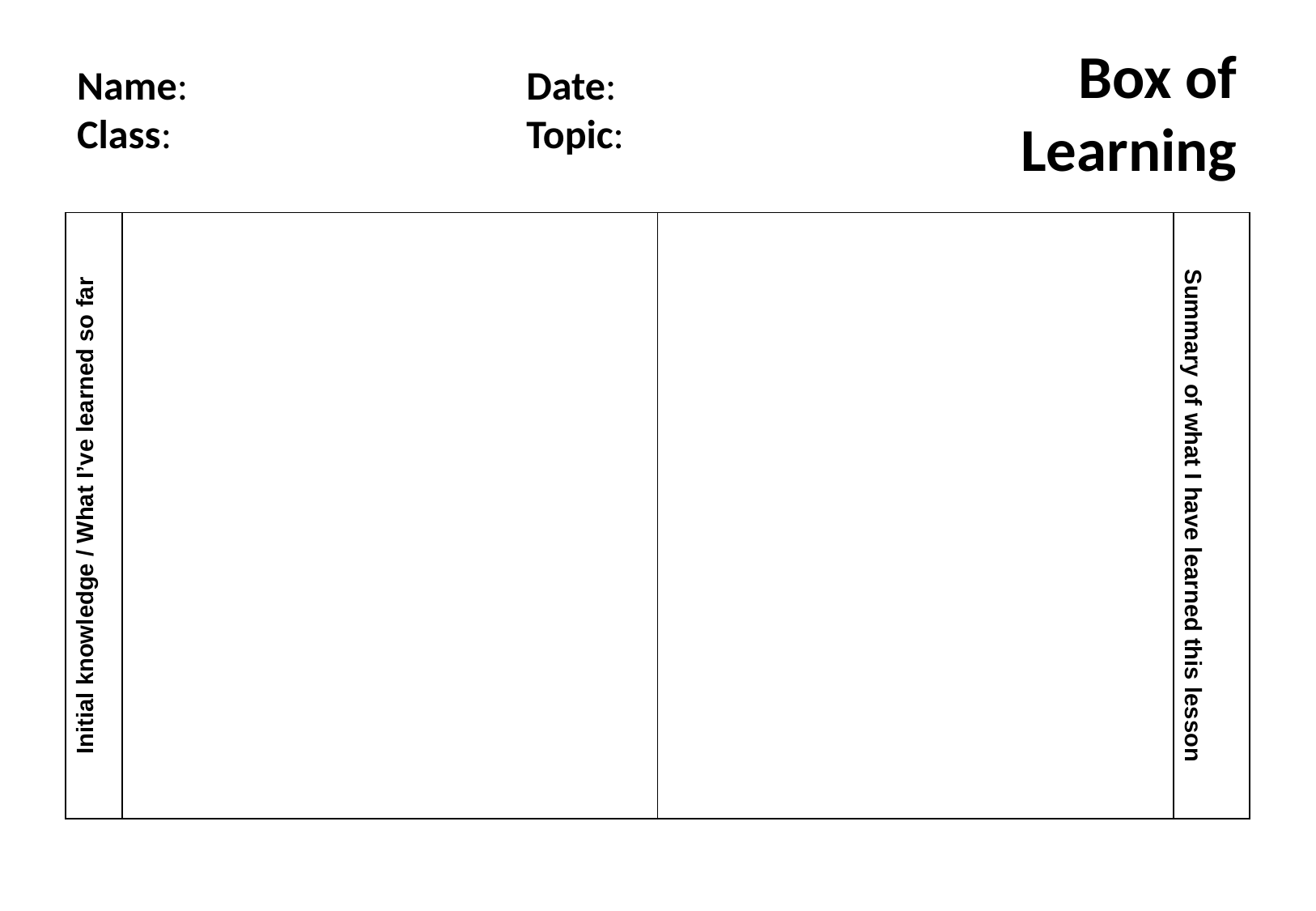

# Box of Learning
Name:
Class:
Date:
Topic:
| Initial knowledge / What I’ve learned so far |  |  | Summary of what I have learned this lesson |
| --- | --- | --- | --- |